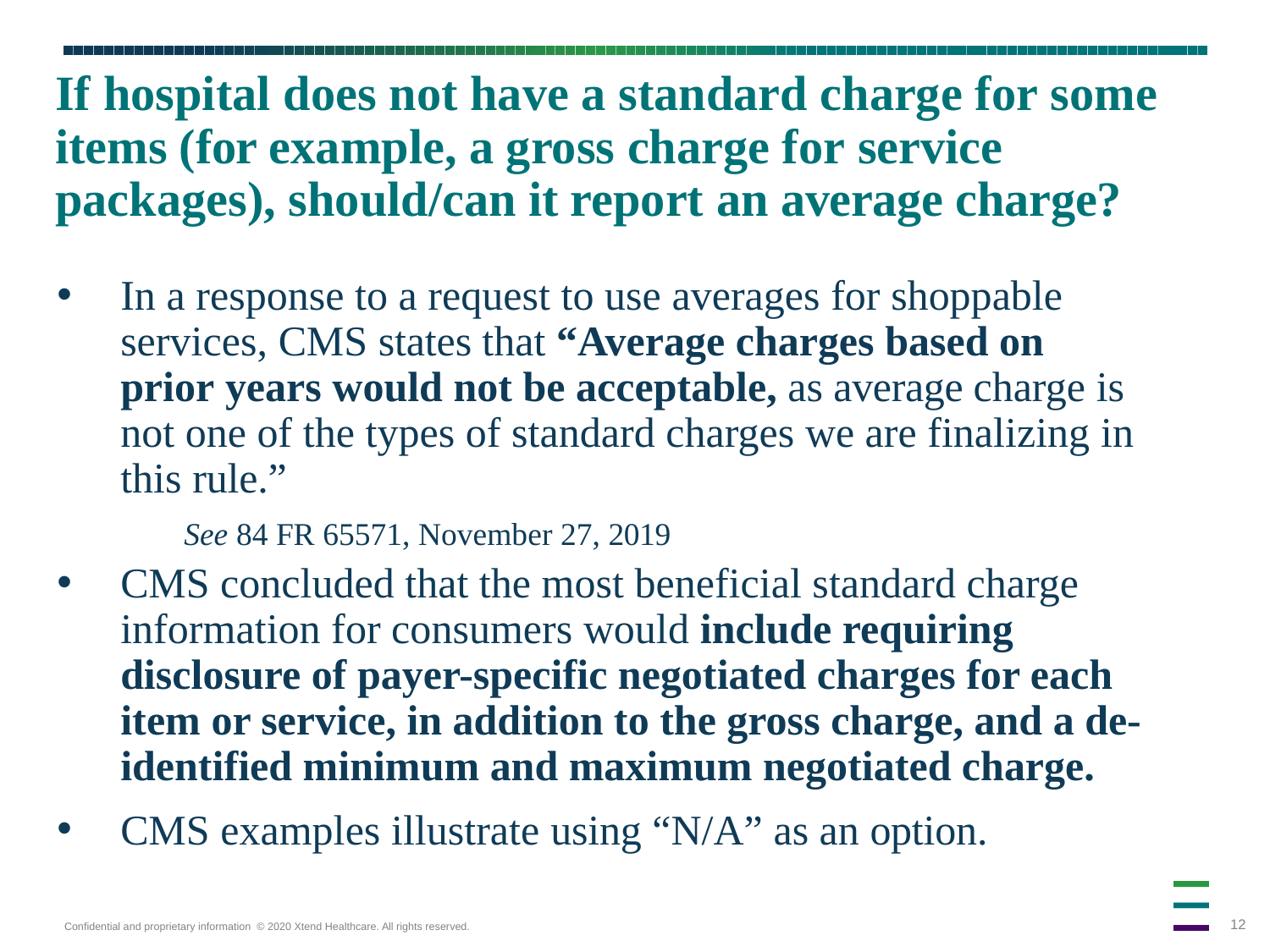

# If hospital does not have a standard charge for some items (for example, a gross charge for service packages), should/can it report an average charge?
In a response to a request to use averages for shoppable services, CMS states that “Average charges based on prior years would not be acceptable, as average charge is not one of the types of standard charges we are finalizing in this rule.”
			See 84 FR 65571, November 27, 2019
CMS concluded that the most beneficial standard charge information for consumers would include requiring disclosure of payer-specific negotiated charges for each item or service, in addition to the gross charge, and a de- identified minimum and maximum negotiated charge.
CMS examples illustrate using “N/A” as an option.